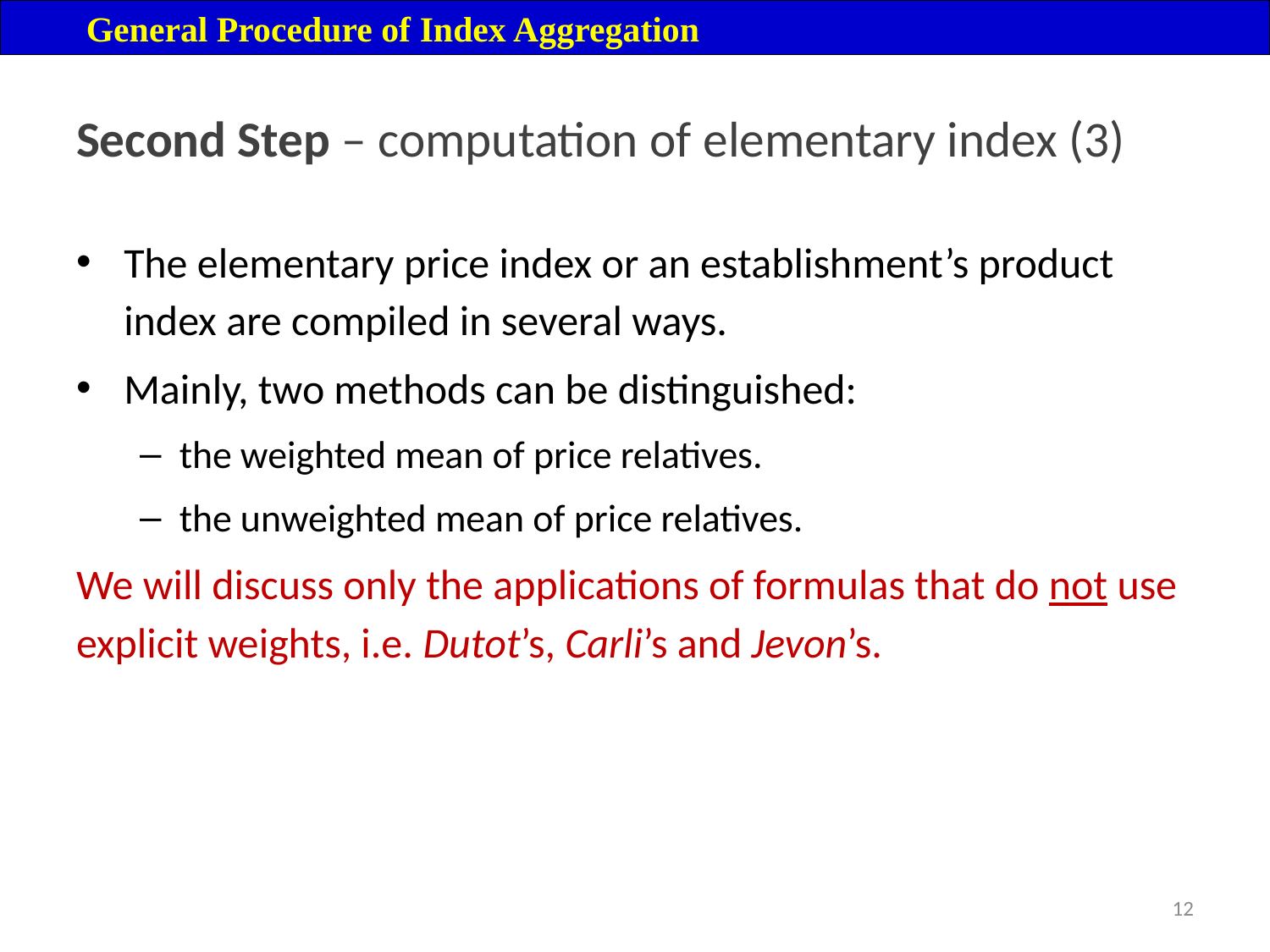

General Procedure of Index Aggregation
# Second Step – computation of elementary index (3)
The elementary price index or an establishment’s product index are compiled in several ways.
Mainly, two methods can be distinguished:
the weighted mean of price relatives.
the unweighted mean of price relatives.
We will discuss only the applications of formulas that do not use explicit weights, i.e. Dutot’s, Carli’s and Jevon’s.
12